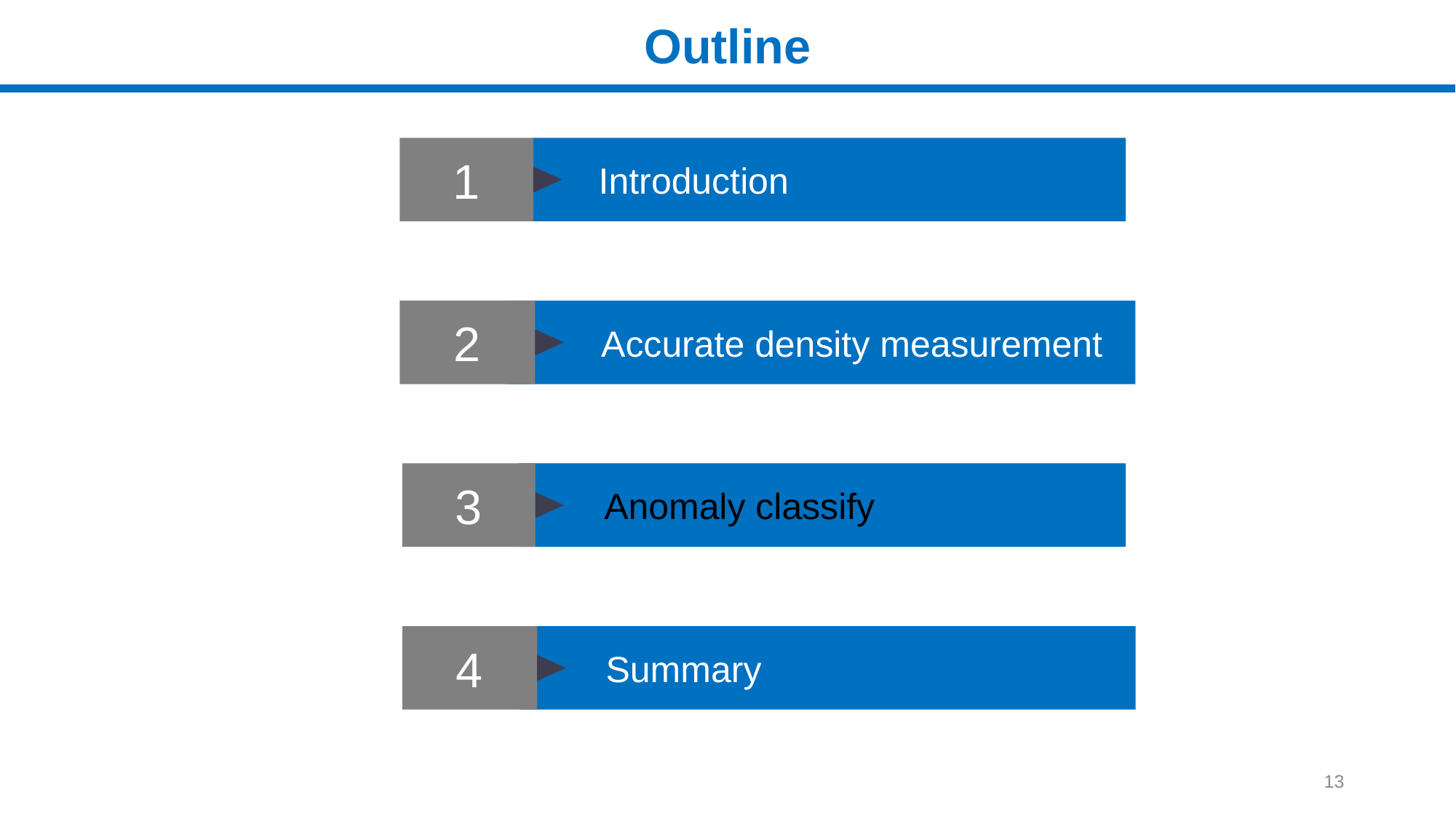

Outline
1
Introduction

2
   Accurate density measurement

3
  Anomaly classify

4
  Summary

13